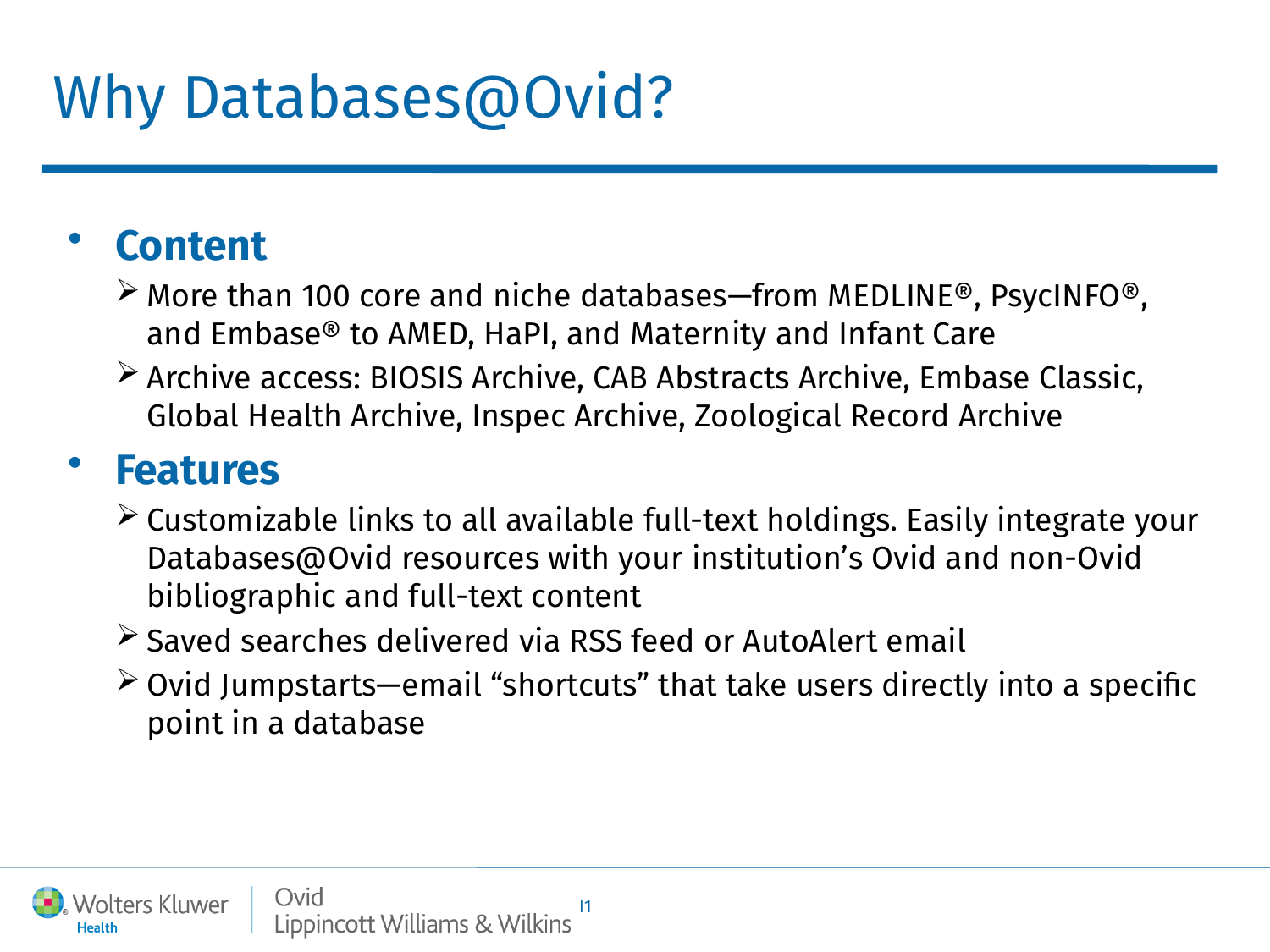

# Why Databases@Ovid?
Content
More than 100 core and niche databases—from MEDLINE®, PsycINFO®, and Embase® to AMED, HaPI, and Maternity and Infant Care
Archive access: BIOSIS Archive, CAB Abstracts Archive, Embase Classic, Global Health Archive, Inspec Archive, Zoological Record Archive
Features
Customizable links to all available full-text holdings. Easily integrate your Databases@Ovid resources with your institution’s Ovid and non-Ovid bibliographic and full-text content
Saved searches delivered via RSS feed or AutoAlert email
Ovid Jumpstarts—email “shortcuts” that take users directly into a specific point in a database